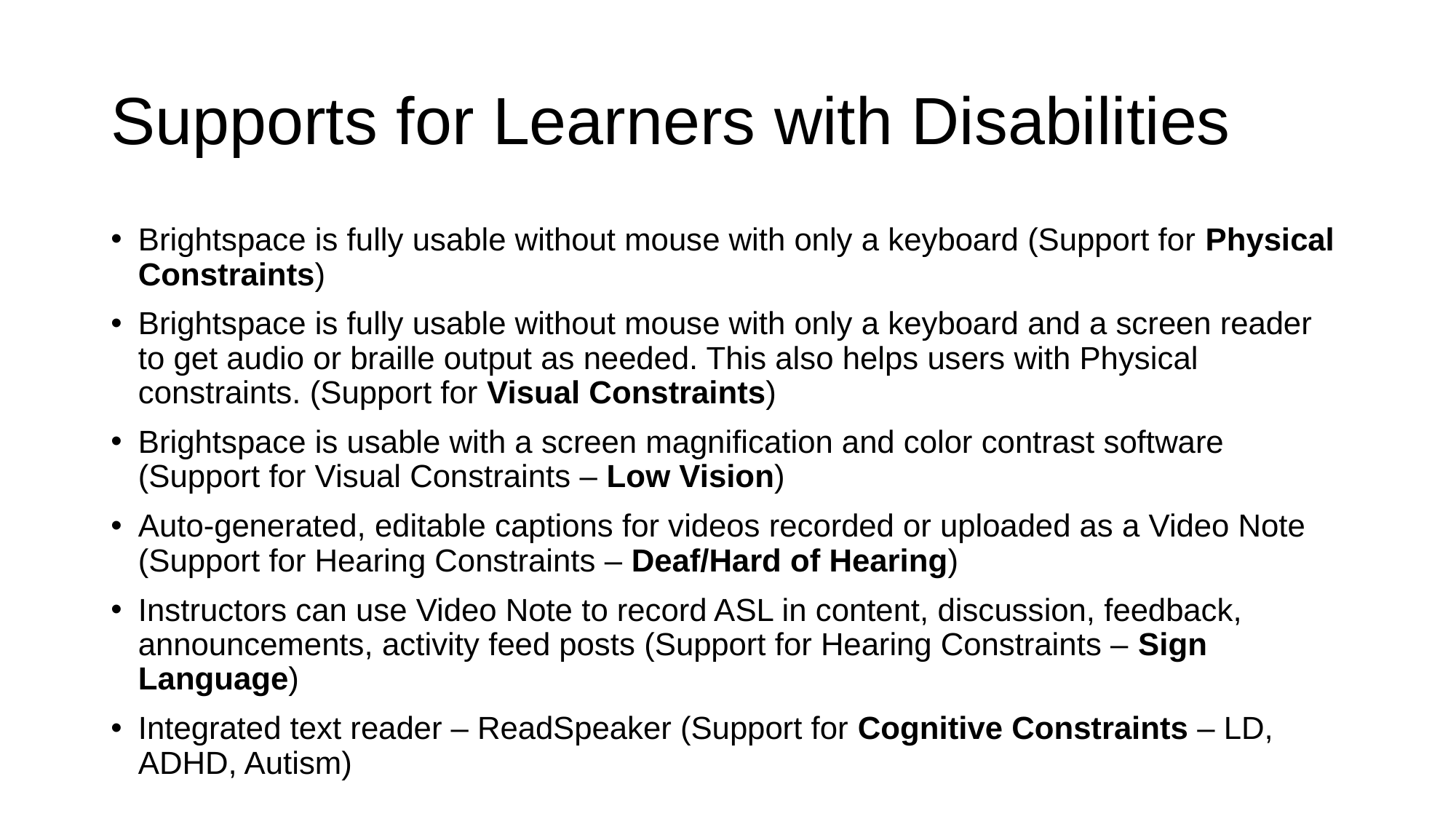

# Supports for Learners with Disabilities
Brightspace is fully usable without mouse with only a keyboard (Support for Physical Constraints)
Brightspace is fully usable without mouse with only a keyboard and a screen reader to get audio or braille output as needed. This also helps users with Physical constraints. (Support for Visual Constraints)
Brightspace is usable with a screen magnification and color contrast software (Support for Visual Constraints – Low Vision)
Auto-generated, editable captions for videos recorded or uploaded as a Video Note (Support for Hearing Constraints – Deaf/Hard of Hearing)
Instructors can use Video Note to record ASL in content, discussion, feedback, announcements, activity feed posts (Support for Hearing Constraints – Sign Language)
Integrated text reader – ReadSpeaker (Support for Cognitive Constraints – LD, ADHD, Autism)